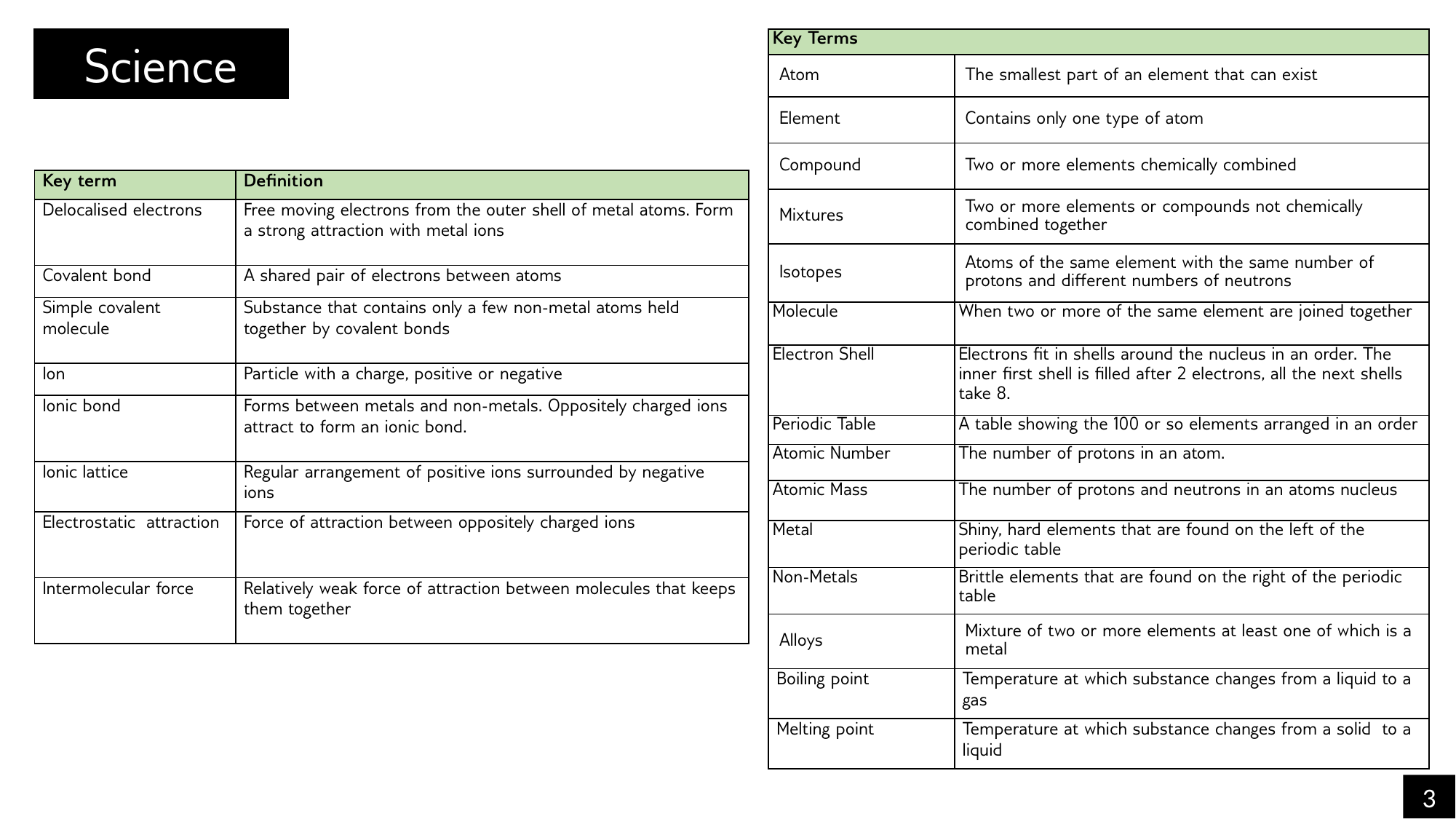

Science
| Key Terms |  |
| --- | --- |
| Atom | The smallest part of an element that can exist |
| Element | Contains only one type of atom |
| Compound | Two or more elements chemically combined |
| Mixtures | Two or more elements or compounds not chemically combined together |
| Isotopes | Atoms of the same element with the same number of protons and different numbers of neutrons |
| Molecule | When two or more of the same element are joined together |
| Electron Shell | Electrons fit in shells around the nucleus in an order. The inner first shell is filled after 2 electrons, all the next shells take 8. |
| Periodic Table | A table showing the 100 or so elements arranged in an order |
| Atomic Number | The number of protons in an atom. |
| Atomic Mass | The number of protons and neutrons in an atoms nucleus |
| Metal | Shiny, hard elements that are found on the left of the periodic table |
| Non-Metals | Brittle elements that are found on the right of the periodic table |
| Alloys | Mixture of two or more elements at least one of which is a metal |
| Boiling point | Temperature at which substance changes from a liquid to a gas |
| Melting point | Temperature at which substance changes from a solid to a liquid |
| Key term | Definition |
| --- | --- |
| Delocalised electrons | Free moving electrons from the outer shell of metal atoms. Form a strong attraction with metal ions |
| Covalent bond | A shared pair of electrons between atoms |
| Simple covalent molecule | Substance that contains only a few non-metal atoms held together by covalent bonds |
| Ion | Particle with a charge, positive or negative |
| Ionic bond | Forms between metals and non-metals. Oppositely charged ions attract to form an ionic bond. |
| Ionic lattice | Regular arrangement of positive ions surrounded by negative ions |
| Electrostatic attraction | Force of attraction between oppositely charged ions |
| Intermolecular force | Relatively weak force of attraction between molecules that keeps them together |
3